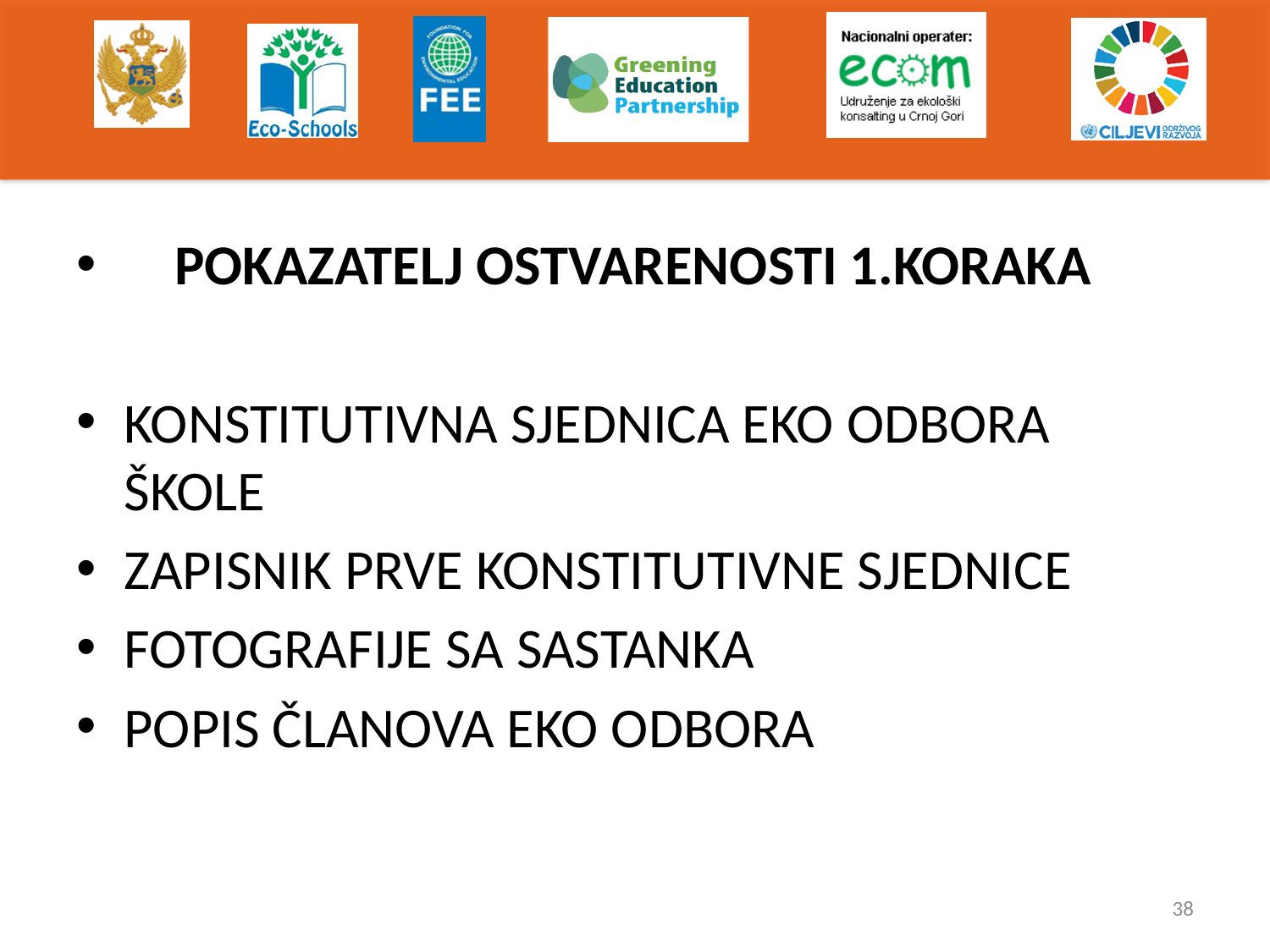

#
    POKAZATELJ OSTVARENOSTI 1.KORAKA

KONSTITUTIVNA SJEDNICA EKO ODBORA ŠKOLE
ZAPISNIK PRVE KONSTITUTIVNE SJEDNICE
FOTOGRAFIJE SA SASTANKA
POPIS ČLANOVA EKO ODBORA
38